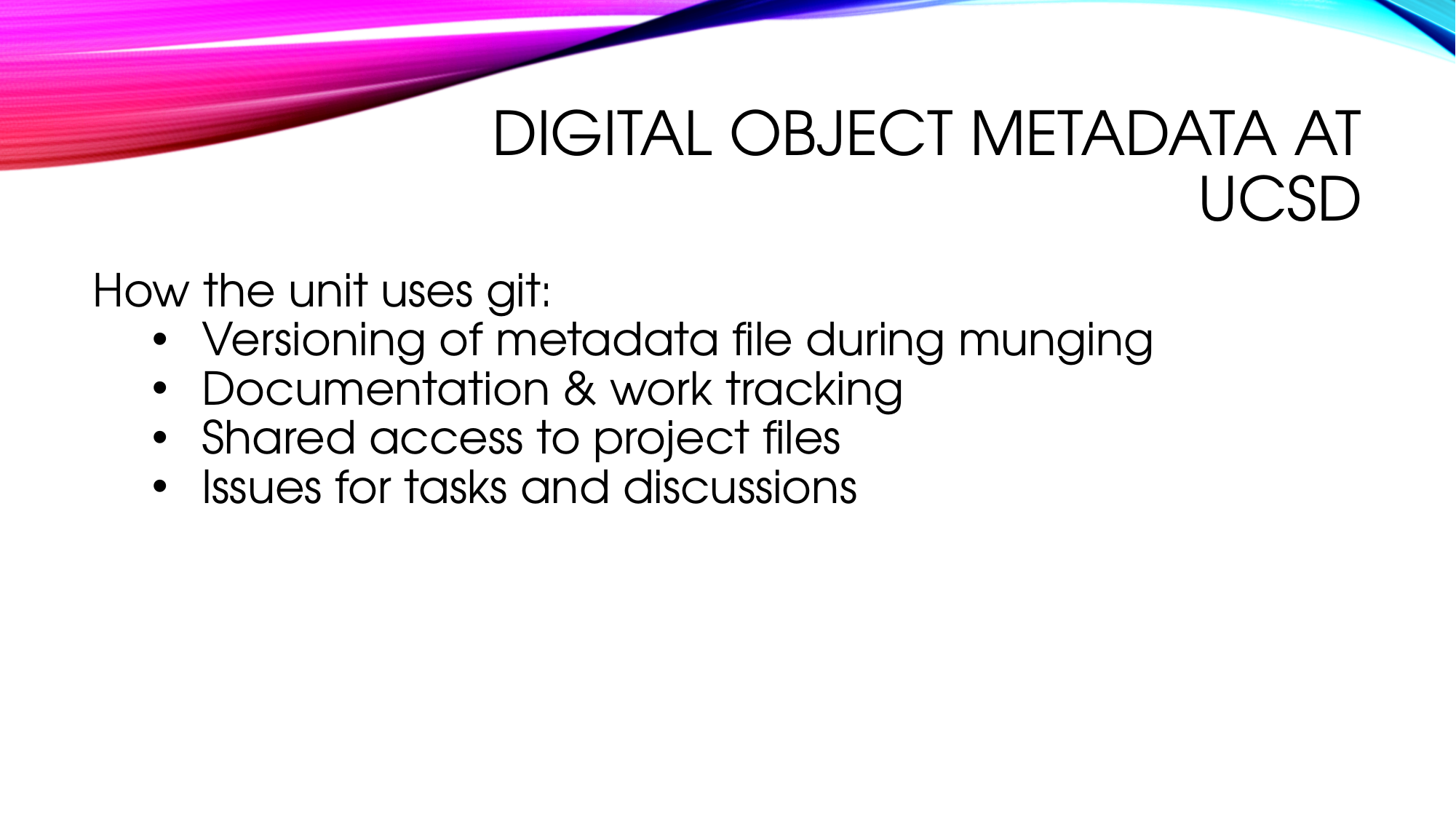

# DIGITAL OBJECT METADATA AT UCSD
How the unit uses git:
Versioning of metadata file during munging
Documentation & work tracking
Shared access to project files
Issues for tasks and discussions